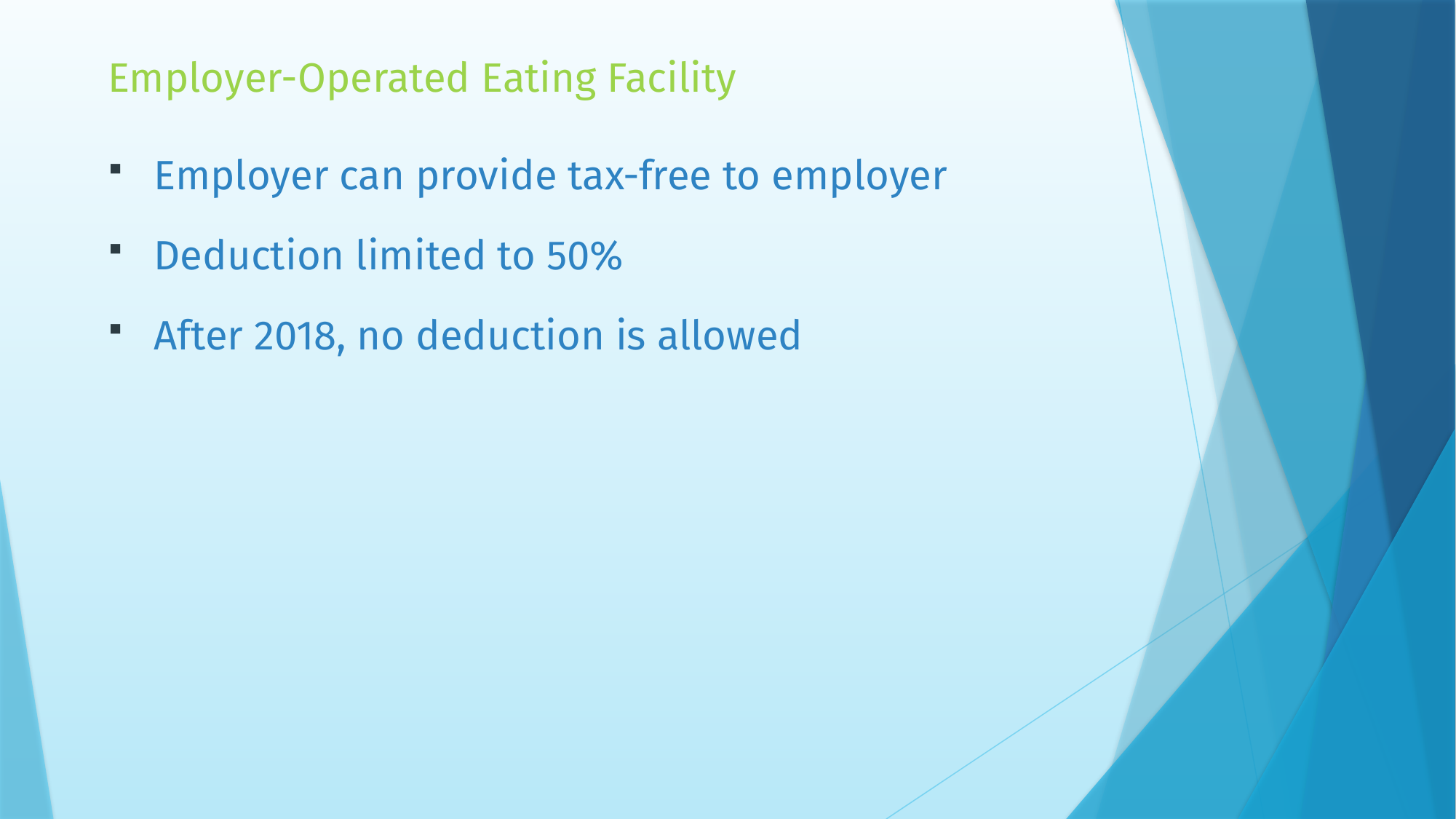

# Employer-Operated Eating Facility
Employer can provide tax-free to employer
Deduction limited to 50%
After 2018, no deduction is allowed